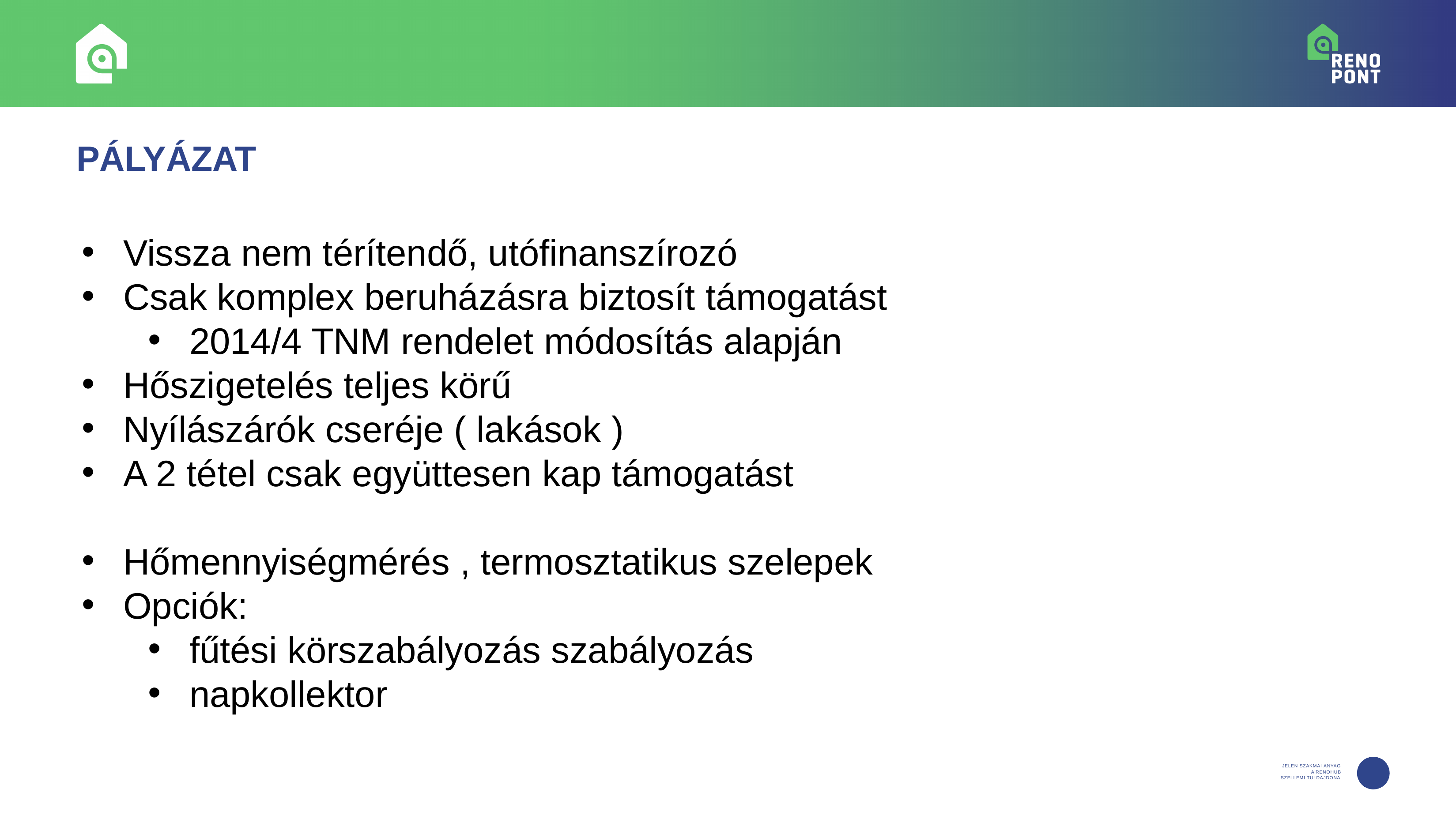

PÁLYÁZAT
Vissza nem térítendő, utófinanszírozó
Csak komplex beruházásra biztosít támogatást
2014/4 TNM rendelet módosítás alapján
Hőszigetelés teljes körű
Nyílászárók cseréje ( lakások )
A 2 tétel csak együttesen kap támogatást

Hőmennyiségmérés , termosztatikus szelepek
Opciók:
fűtési körszabályozás szabályozás
napkollektor

11